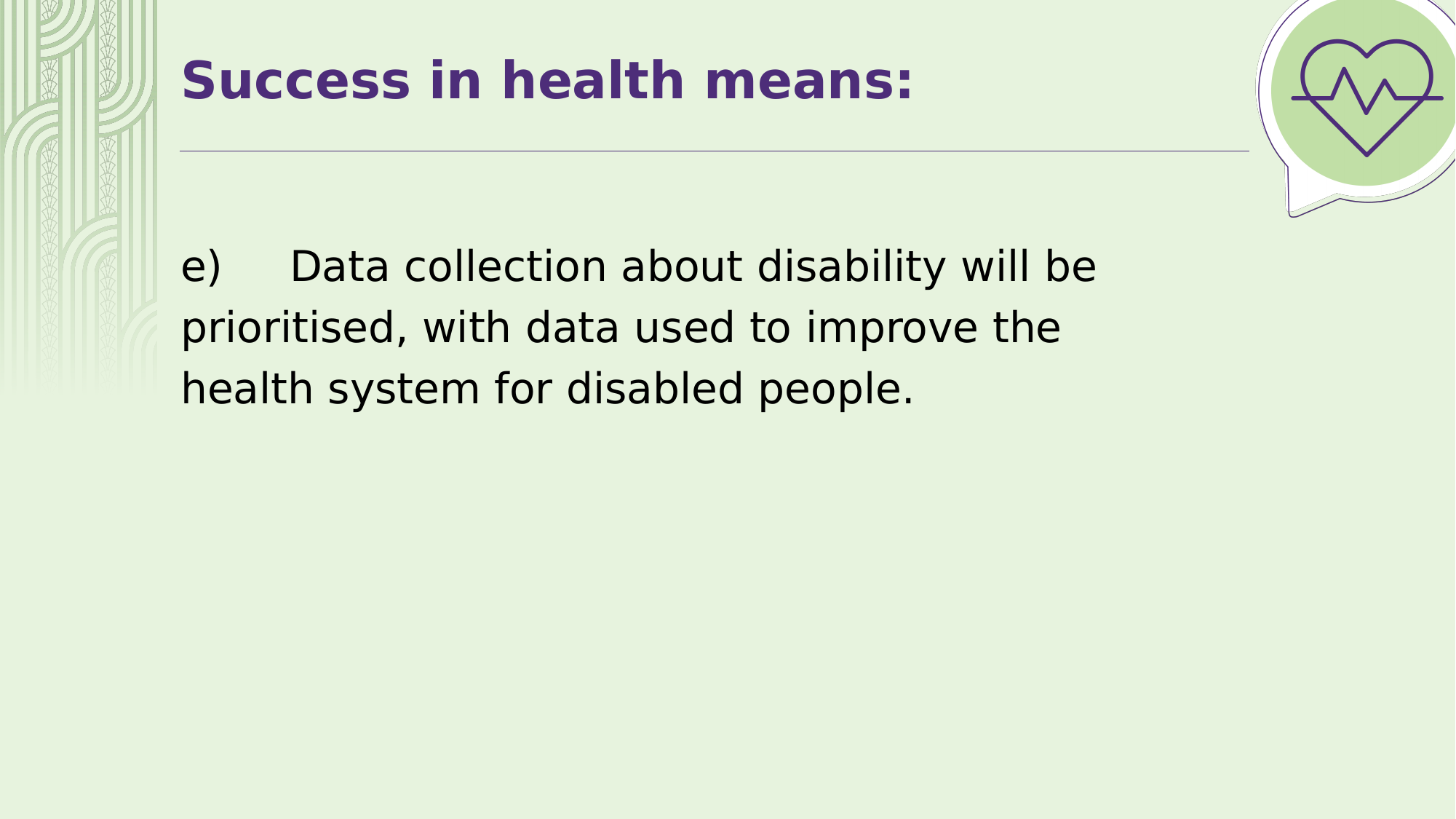

# Success in health means:
e)	Data collection about disability will be prioritised, with data used to improve the health system for disabled people.